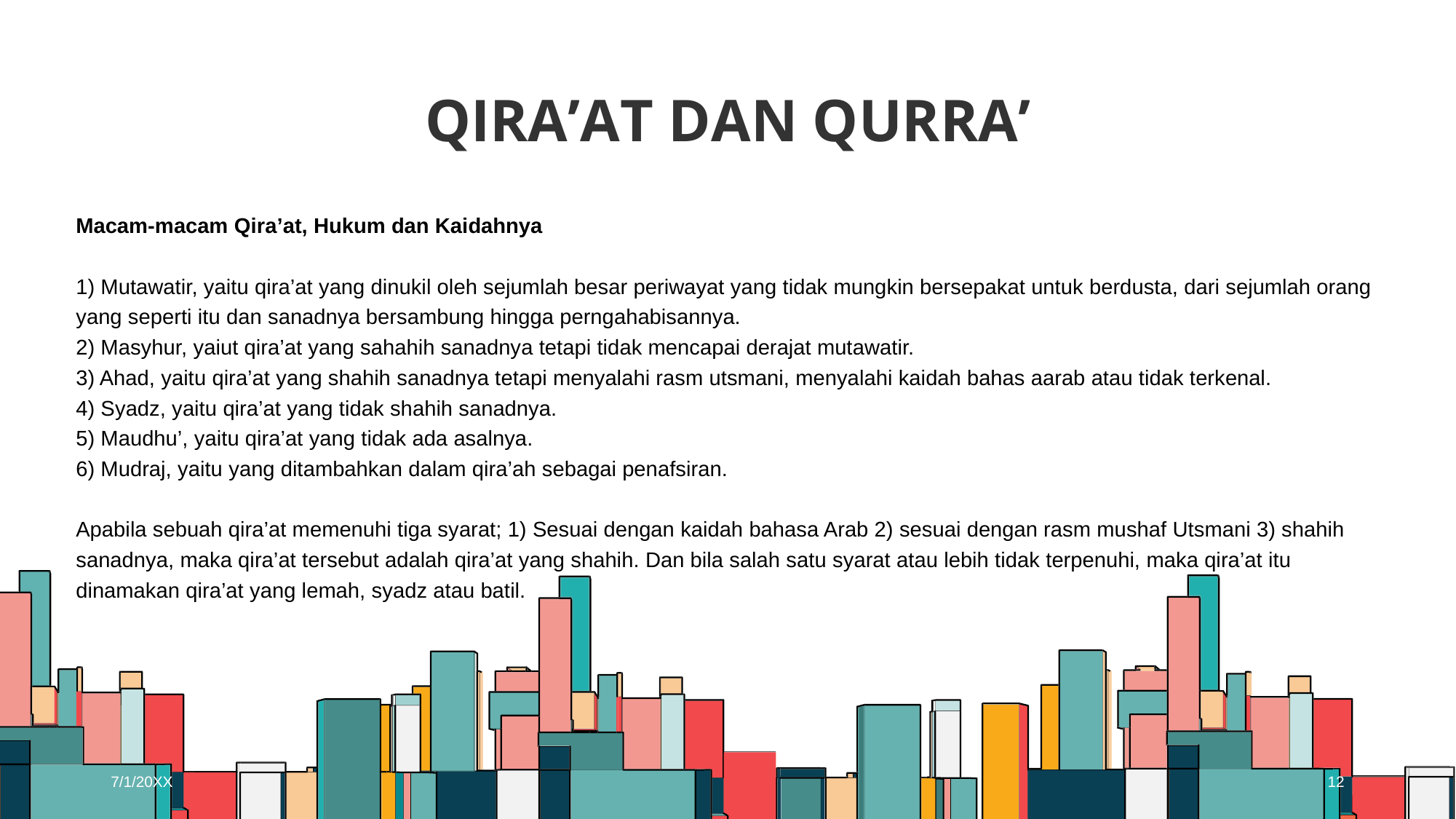

# Qira’at dan Qurra’
Macam-macam Qira’at, Hukum dan Kaidahnya

1) Mutawatir, yaitu qira’at yang dinukil oleh sejumlah besar periwayat yang tidak mungkin bersepakat untuk berdusta, dari sejumlah orang yang seperti itu dan sanadnya bersambung hingga perngahabisannya.
2) Masyhur, yaiut qira’at yang sahahih sanadnya tetapi tidak mencapai derajat mutawatir.
3) Ahad, yaitu qira’at yang shahih sanadnya tetapi menyalahi rasm utsmani, menyalahi kaidah bahas aarab atau tidak terkenal.
4) Syadz, yaitu qira’at yang tidak shahih sanadnya.
5) Maudhu’, yaitu qira’at yang tidak ada asalnya.
6) Mudraj, yaitu yang ditambahkan dalam qira’ah sebagai penafsiran.

Apabila sebuah qira’at memenuhi tiga syarat; 1) Sesuai dengan kaidah bahasa Arab 2) sesuai dengan rasm mushaf Utsmani 3) shahih sanadnya, maka qira’at tersebut adalah qira’at yang shahih. Dan bila salah satu syarat atau lebih tidak terpenuhi, maka qira’at itu dinamakan qira’at yang lemah, syadz atau batil.
7/1/20XX
12